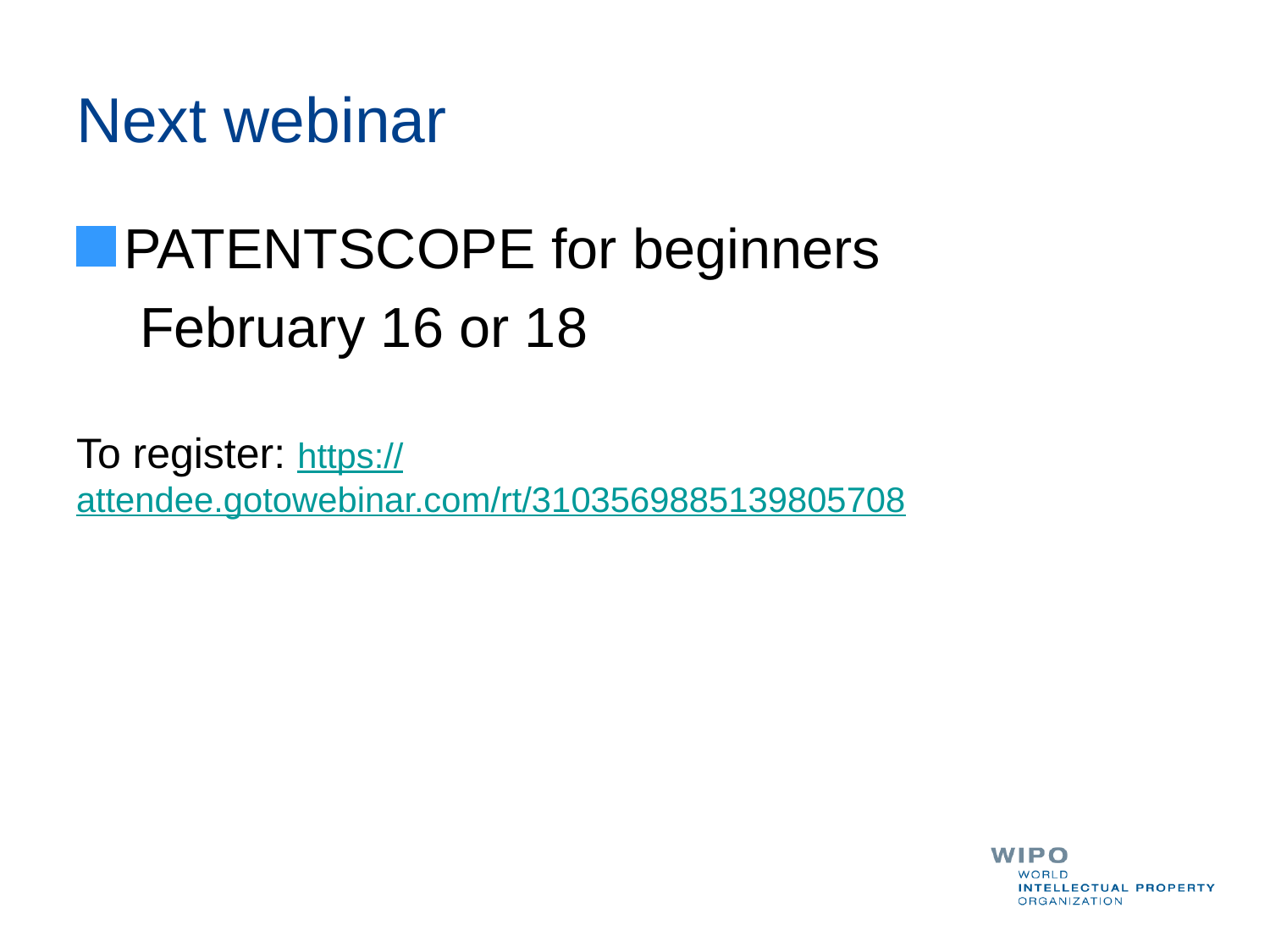

# Next webinar

PATENTSCOPE for beginners
February 16 or 18

To register: https://attendee.gotowebinar.com/rt/3103569885139805708